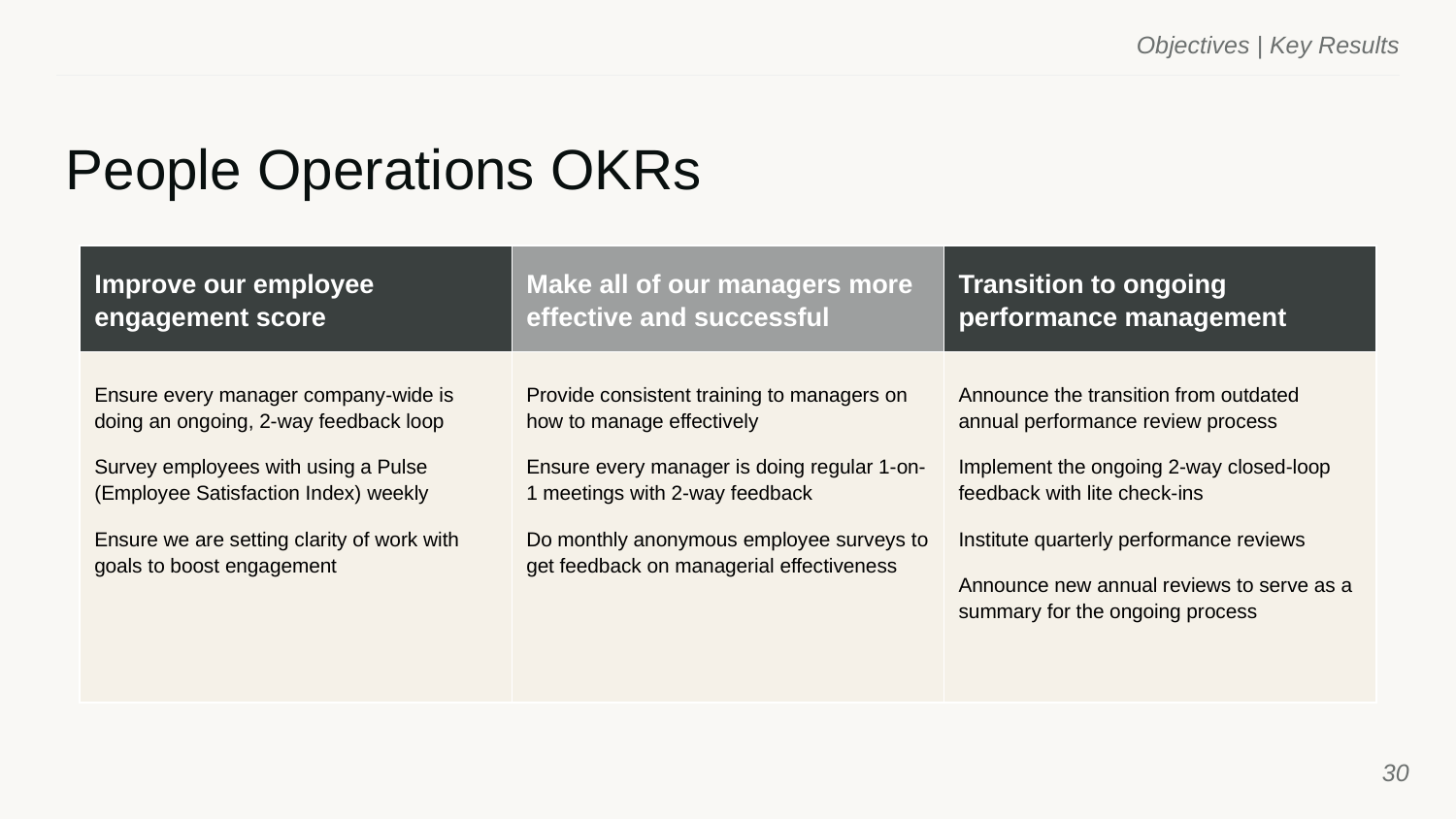

Objectives | Key Results

# People Operations OKRs
| Improve our employee engagement score | Make all of our managers more effective and successful | Transition to ongoing performance management |
| --- | --- | --- |
| Ensure every manager company-wide is doing an ongoing, 2-way feedback loop Survey employees with using a Pulse (Employee Satisfaction Index) weekly Ensure we are setting clarity of work with goals to boost engagement | Provide consistent training to managers on how to manage effectively Ensure every manager is doing regular 1-on-1 meetings with 2-way feedback Do monthly anonymous employee surveys to get feedback on managerial effectiveness | Announce the transition from outdated annual performance review process Implement the ongoing 2-way closed-loop feedback with lite check-ins Institute quarterly performance reviews Announce new annual reviews to serve as a summary for the ongoing process |
30